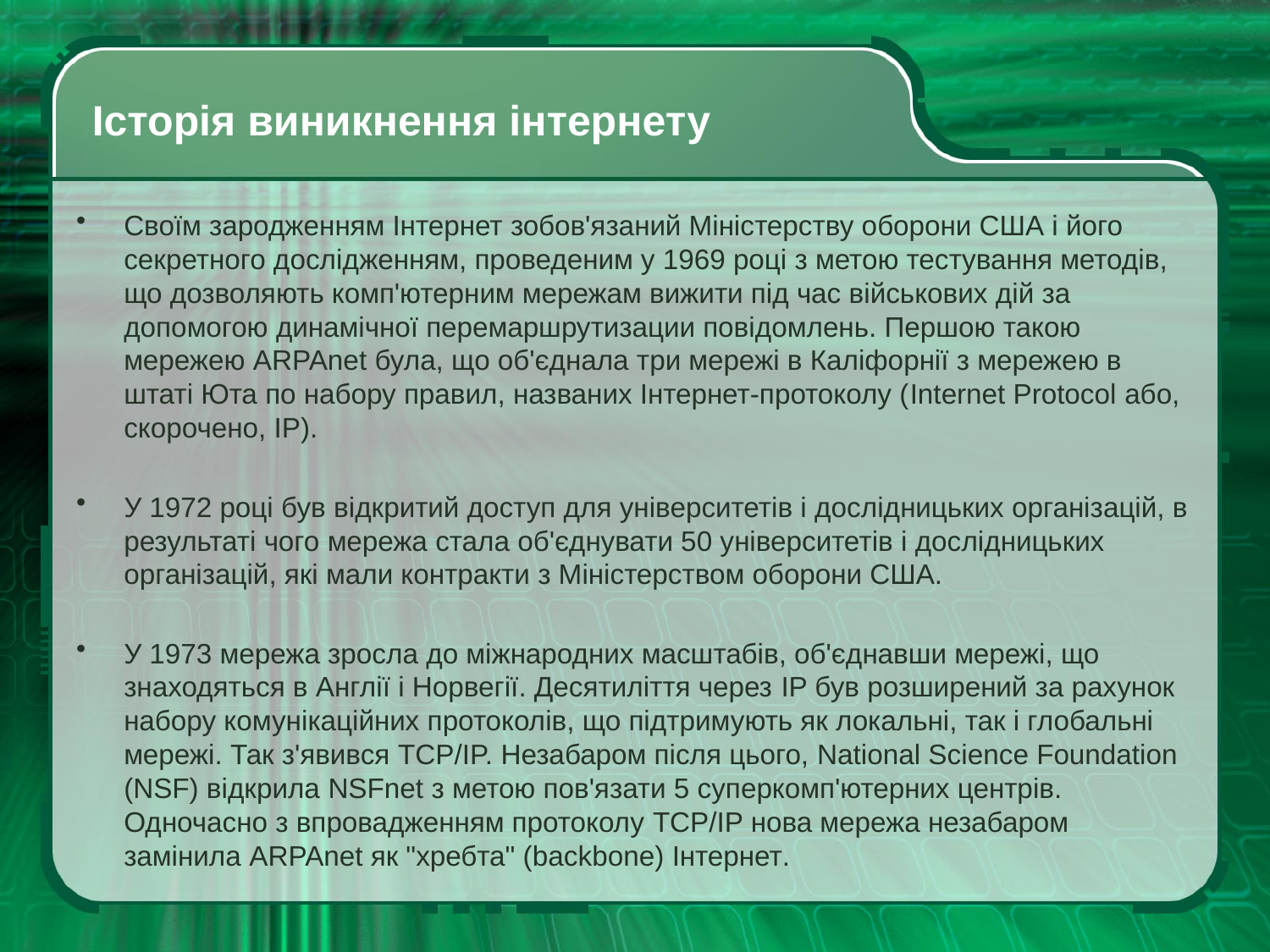

# Історія виникнення інтернету
Своїм зародженням Інтернет зобов'язаний Міністерству оборони США і його секретного дослідженням, проведеним у 1969 році з метою тестування методів, що дозволяють комп'ютерним мережам вижити під час військових дій за допомогою динамічної перемаршрутизации повідомлень. Першою такою мережею ARPAnet була, що об'єднала три мережі в Каліфорнії з мережею в штаті Юта по набору правил, названих Інтернет-протоколу (Internet Protocol або, скорочено, IP).

У 1972 році був відкритий доступ для університетів і дослідницьких організацій, в результаті чого мережа стала об'єднувати 50 університетів і дослідницьких організацій, які мали контракти з Міністерством оборони США.

У 1973 мережа зросла до міжнародних масштабів, об'єднавши мережі, що знаходяться в Англії і Норвегії. Десятиліття через IP був розширений за рахунок набору комунікаційних протоколів, що підтримують як локальні, так і глобальні мережі. Так з'явився TCP/IP. Незабаром після цього, National Science Foundation (NSF) відкрила NSFnet з метою пов'язати 5 суперкомп'ютерних центрів. Одночасно з впровадженням протоколу TCP/IP нова мережа незабаром замінила ARPAnet як "хребта" (backbone) Інтернет.